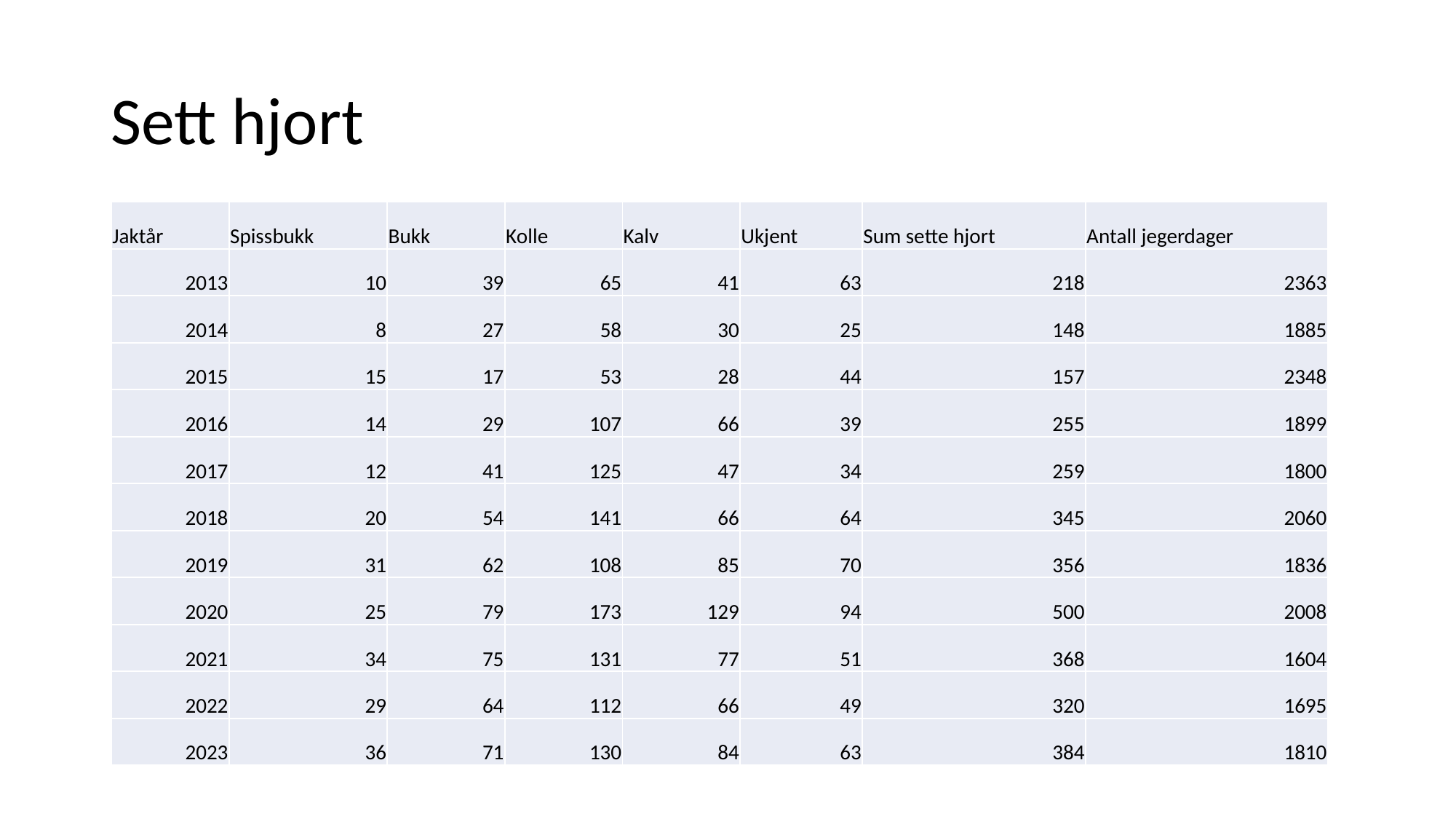

# Sett hjort
| Jaktår | Spissbukk | Bukk | Kolle | Kalv | Ukjent | Sum sette hjort | Antall jegerdager |
| --- | --- | --- | --- | --- | --- | --- | --- |
| 2013 | 10 | 39 | 65 | 41 | 63 | 218 | 2363 |
| 2014 | 8 | 27 | 58 | 30 | 25 | 148 | 1885 |
| 2015 | 15 | 17 | 53 | 28 | 44 | 157 | 2348 |
| 2016 | 14 | 29 | 107 | 66 | 39 | 255 | 1899 |
| 2017 | 12 | 41 | 125 | 47 | 34 | 259 | 1800 |
| 2018 | 20 | 54 | 141 | 66 | 64 | 345 | 2060 |
| 2019 | 31 | 62 | 108 | 85 | 70 | 356 | 1836 |
| 2020 | 25 | 79 | 173 | 129 | 94 | 500 | 2008 |
| 2021 | 34 | 75 | 131 | 77 | 51 | 368 | 1604 |
| 2022 | 29 | 64 | 112 | 66 | 49 | 320 | 1695 |
| 2023 | 36 | 71 | 130 | 84 | 63 | 384 | 1810 |